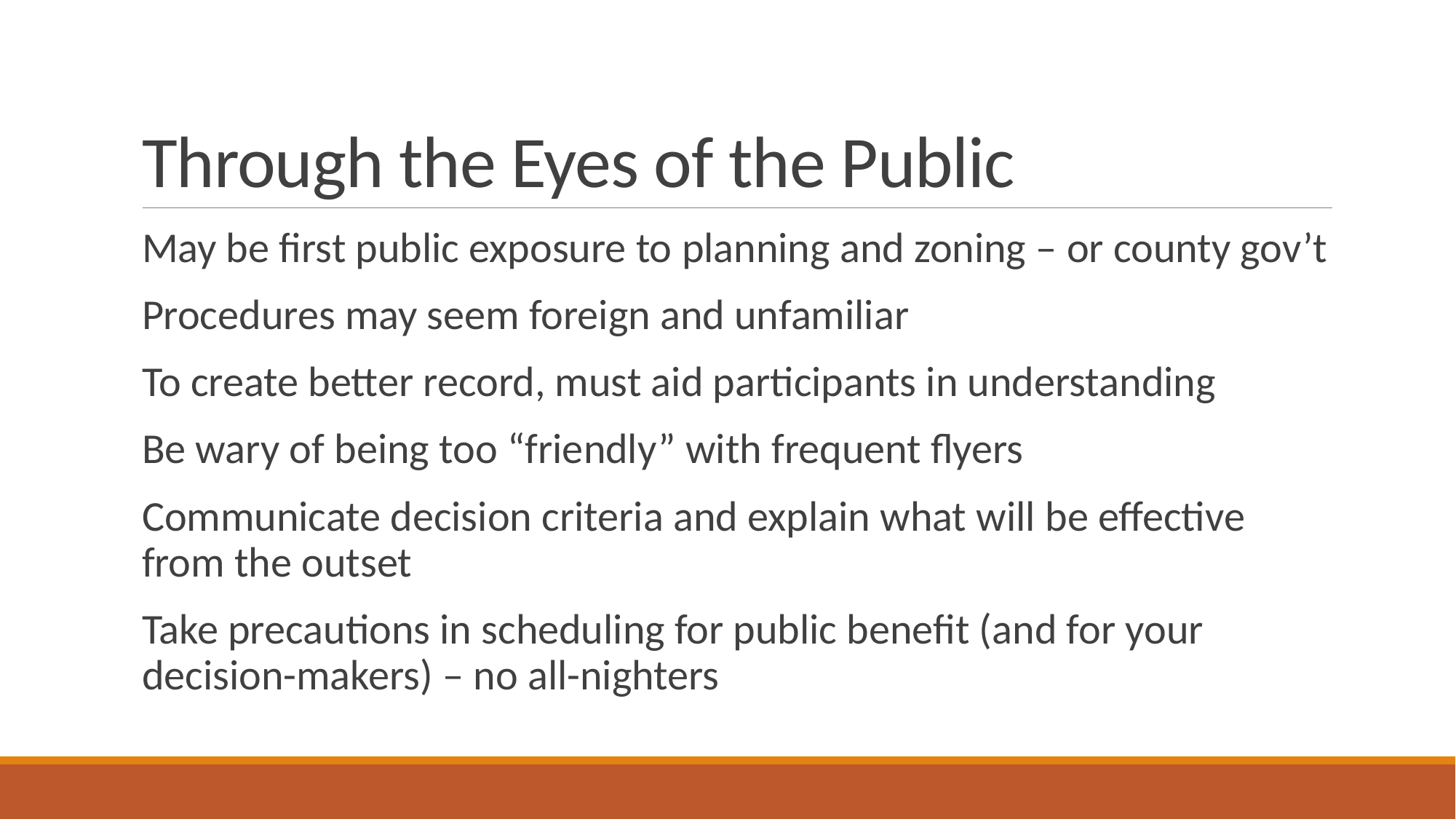

# Through the Eyes of the Public
May be first public exposure to planning and zoning – or county gov’t
Procedures may seem foreign and unfamiliar
To create better record, must aid participants in understanding
Be wary of being too “friendly” with frequent flyers
Communicate decision criteria and explain what will be effective from the outset
Take precautions in scheduling for public benefit (and for your decision-makers) – no all-nighters